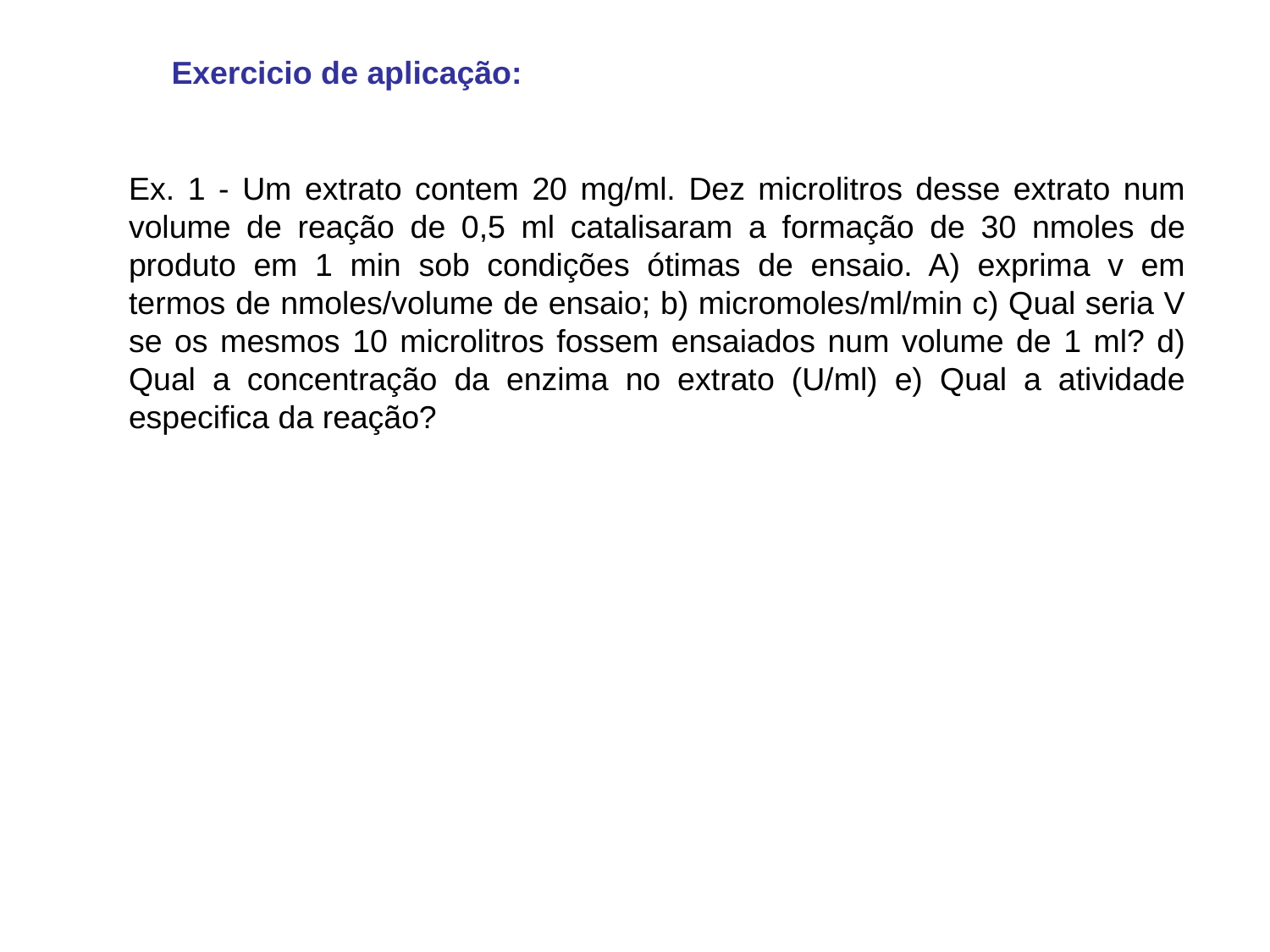

Exercicio de aplicação:

Ex. 1 - Um extrato contem 20 mg/ml. Dez microlitros desse extrato num volume de reação de 0,5 ml catalisaram a formação de 30 nmoles de produto em 1 min sob condições ótimas de ensaio. A) exprima v em termos de nmoles/volume de ensaio; b) micromoles/ml/min c) Qual seria V se os mesmos 10 microlitros fossem ensaiados num volume de 1 ml? d) Qual a concentração da enzima no extrato (U/ml) e) Qual a atividade especifica da reação?